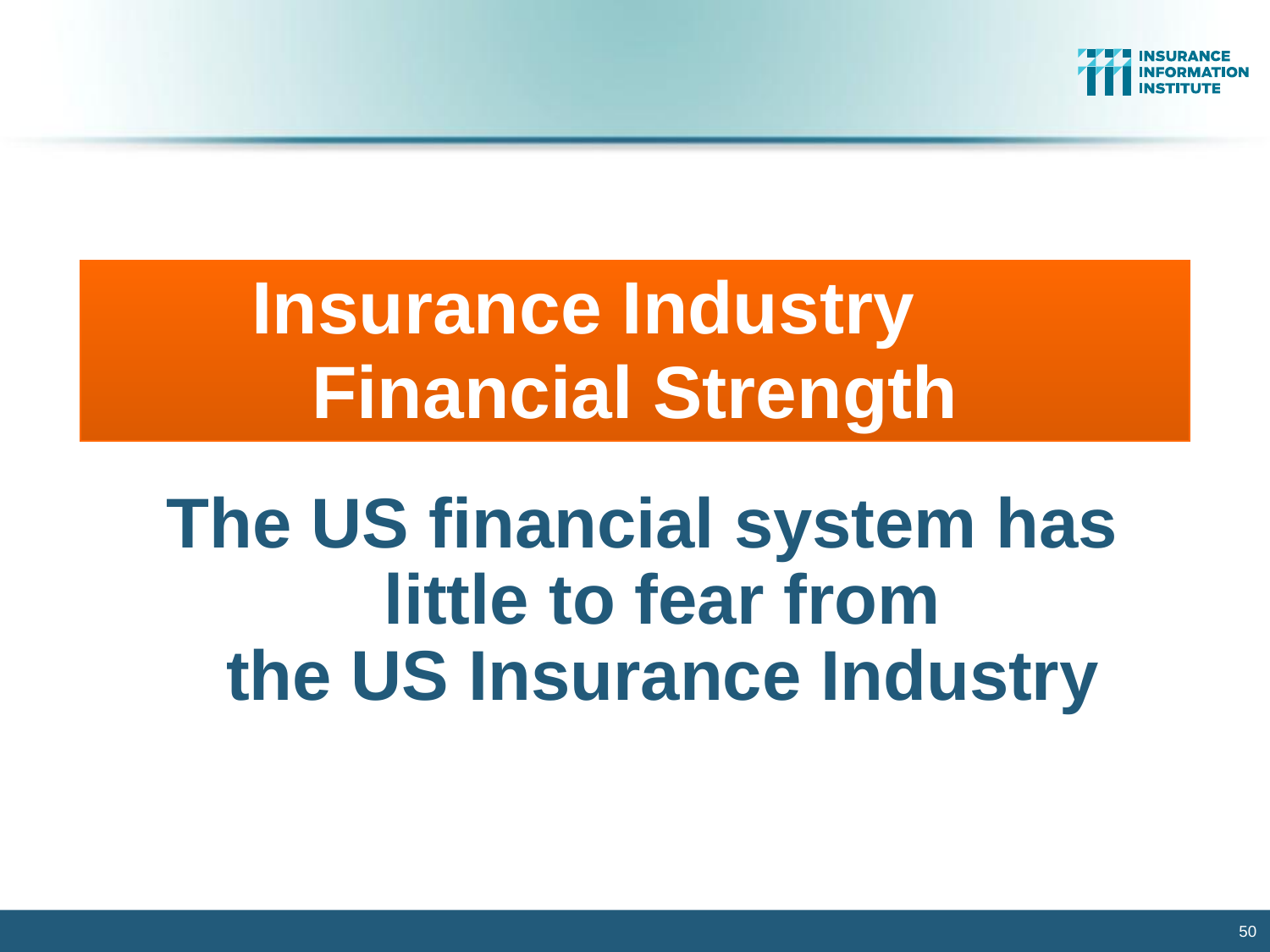

Insurance Industry      Financial Strength
The US financial system has little to fear from
the US Insurance Industry

50